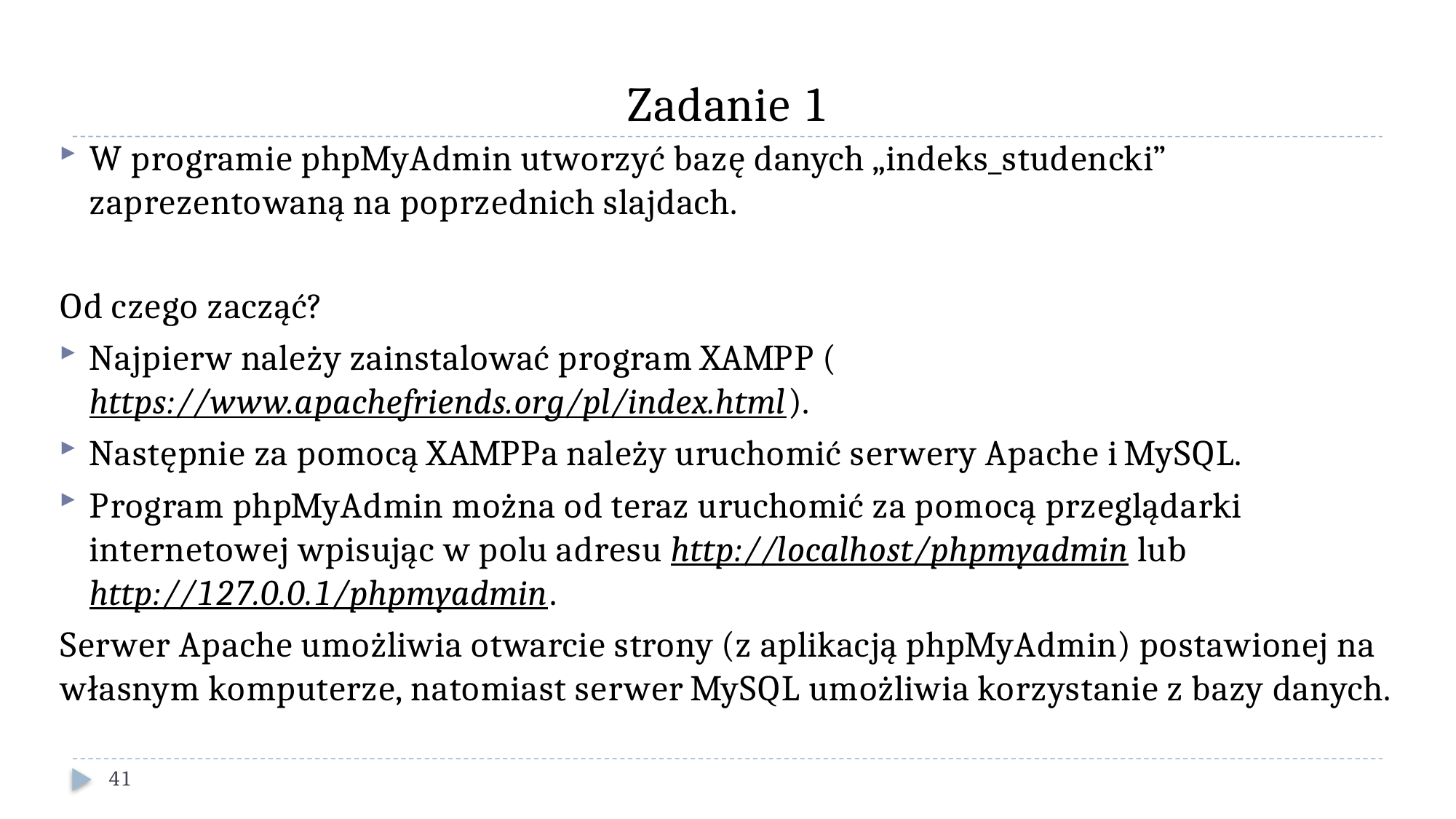

# Zadanie 1
W programie phpMyAdmin utworzyć bazę danych „indeks_studencki” zaprezentowaną na poprzednich slajdach.

Od czego zacząć?
Najpierw należy zainstalować program XAMPP (https://www.apachefriends.org/pl/index.html).
Następnie za pomocą XAMPPa należy uruchomić serwery Apache i MySQL.
Program phpMyAdmin można od teraz uruchomić za pomocą przeglądarki internetowej wpisując w polu adresu http://localhost/phpmyadmin lub http://127.0.0.1/phpmyadmin.
Serwer Apache umożliwia otwarcie strony (z aplikacją phpMyAdmin) postawionej na własnym komputerze, natomiast serwer MySQL umożliwia korzystanie z bazy danych.
41